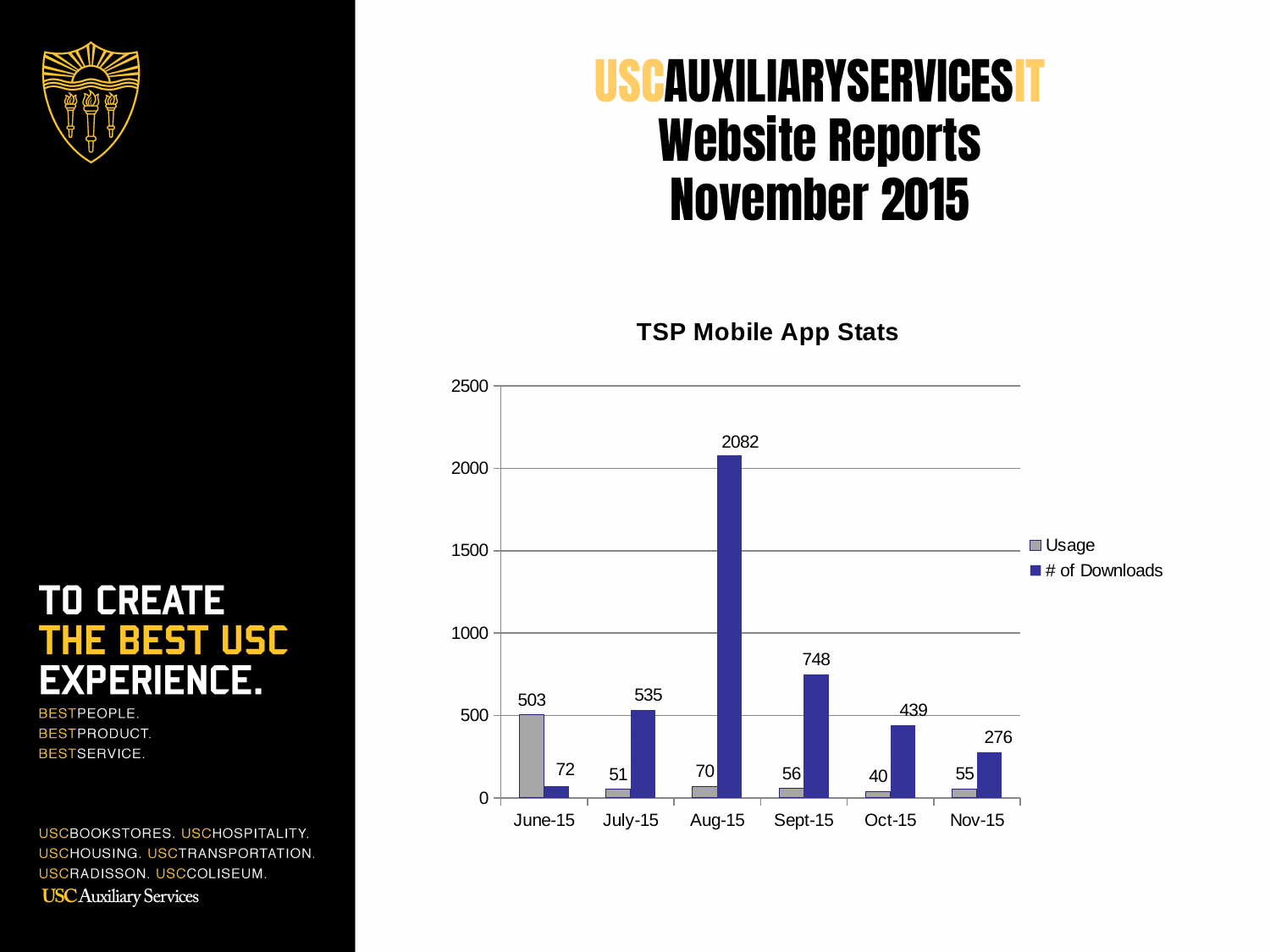

# USCAUXILIARYSERVICESIT Website Reports November 2015

### Chart

| Category | Usage | # of Downloads |
|---|---|---|
| June-15 | 503.0 | 72.0 |
| July-15 | 51.0 | 535.0 |
| Aug-15 | 70.0 | 2082.0 |
| Sept-15 | 56.0 | 748.0 |
| Oct-15 | 40.0 | 439.0 |
| Nov-15 | 55.0 | 276.0 |